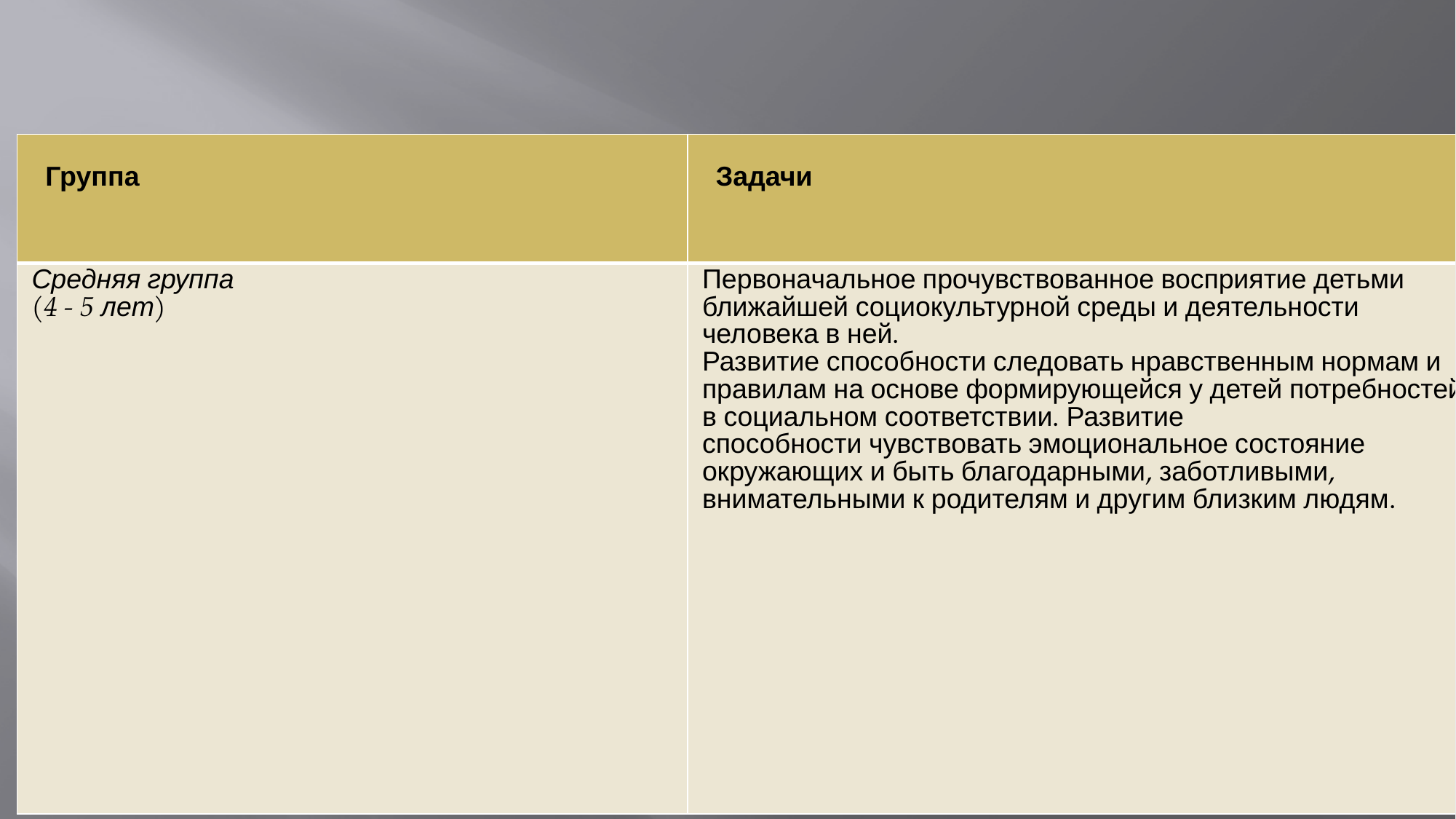

| Группа | Задачи |
| --- | --- |
| Средняя группа (4 - 5 лет) | Первоначальное прочувствованное восприятие детьми ближайшей социокультурной среды и деятельности человека в ней. Развитие способности следовать нравственным нормам и правилам на основе формирующейся у детей потребностей в социальном соответствии. Развитие способности чувствовать эмоциональное состояние окружающих и быть благодарными, заботливыми, внимательными к родителям и другим близким людям. |